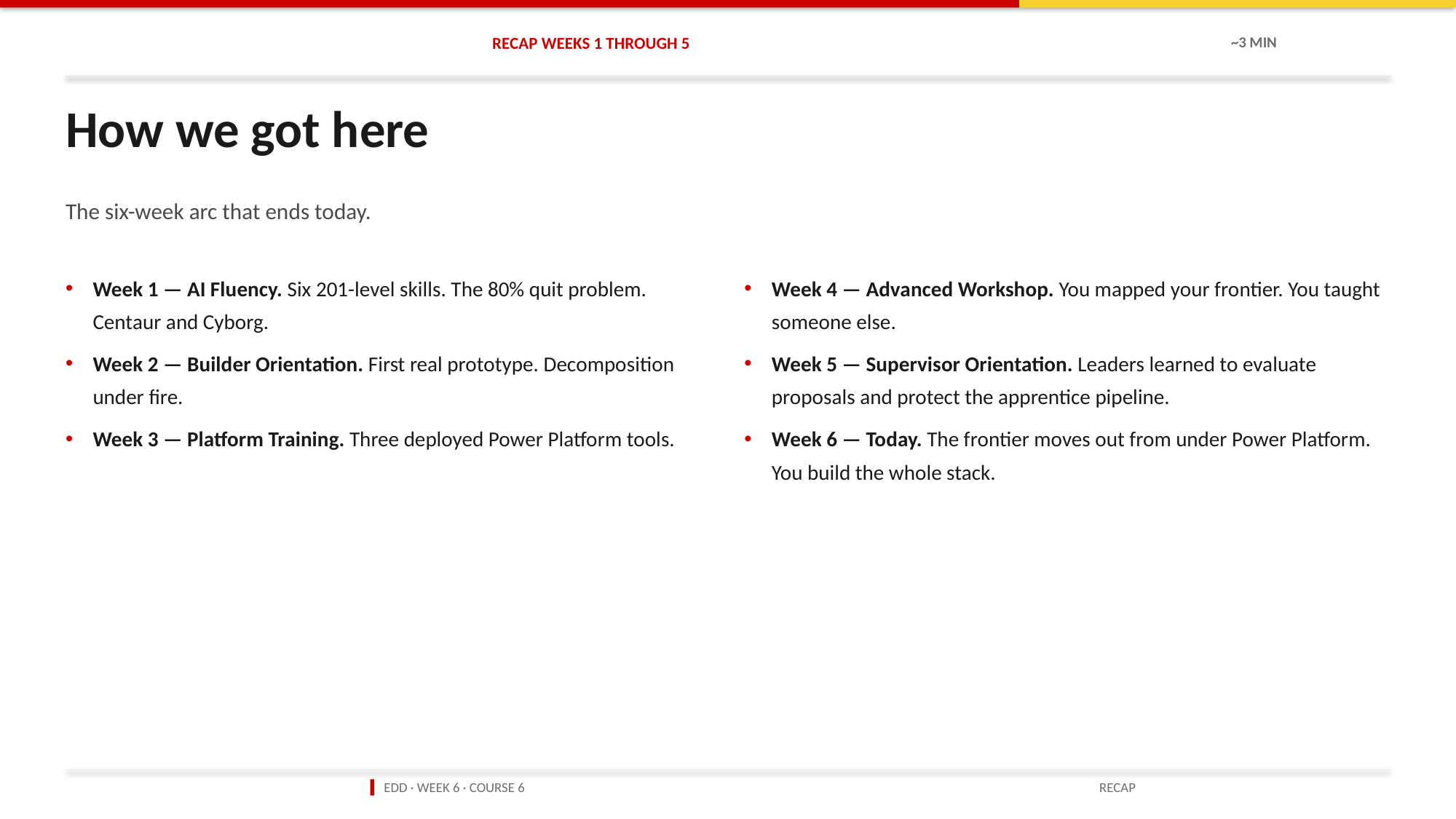

RECAP WEEKS 1 THROUGH 5
~3 MIN
How we got here
The six-week arc that ends today.
Week 1 — AI Fluency. Six 201-level skills. The 80% quit problem. Centaur and Cyborg.
Week 2 — Builder Orientation. First real prototype. Decomposition under fire.
Week 3 — Platform Training. Three deployed Power Platform tools.
Week 4 — Advanced Workshop. You mapped your frontier. You taught someone else.
Week 5 — Supervisor Orientation. Leaders learned to evaluate proposals and protect the apprentice pipeline.
Week 6 — Today. The frontier moves out from under Power Platform. You build the whole stack.
▍ EDD · WEEK 6 · COURSE 6
RECAP